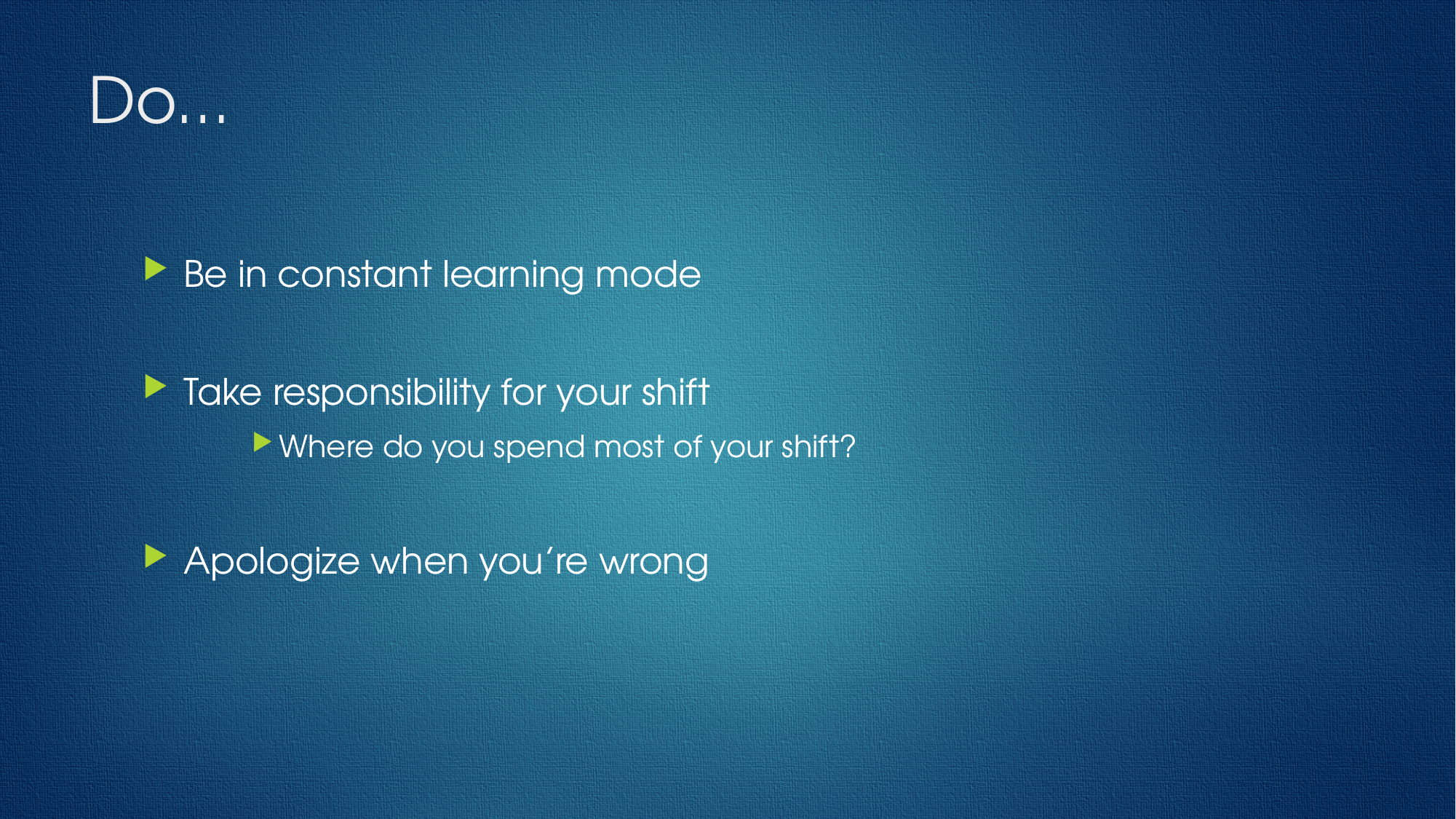

# Do…
Be in constant learning mode

Take responsibility for your shift
Where do you spend most of your shift?

Apologize when you’re wrong